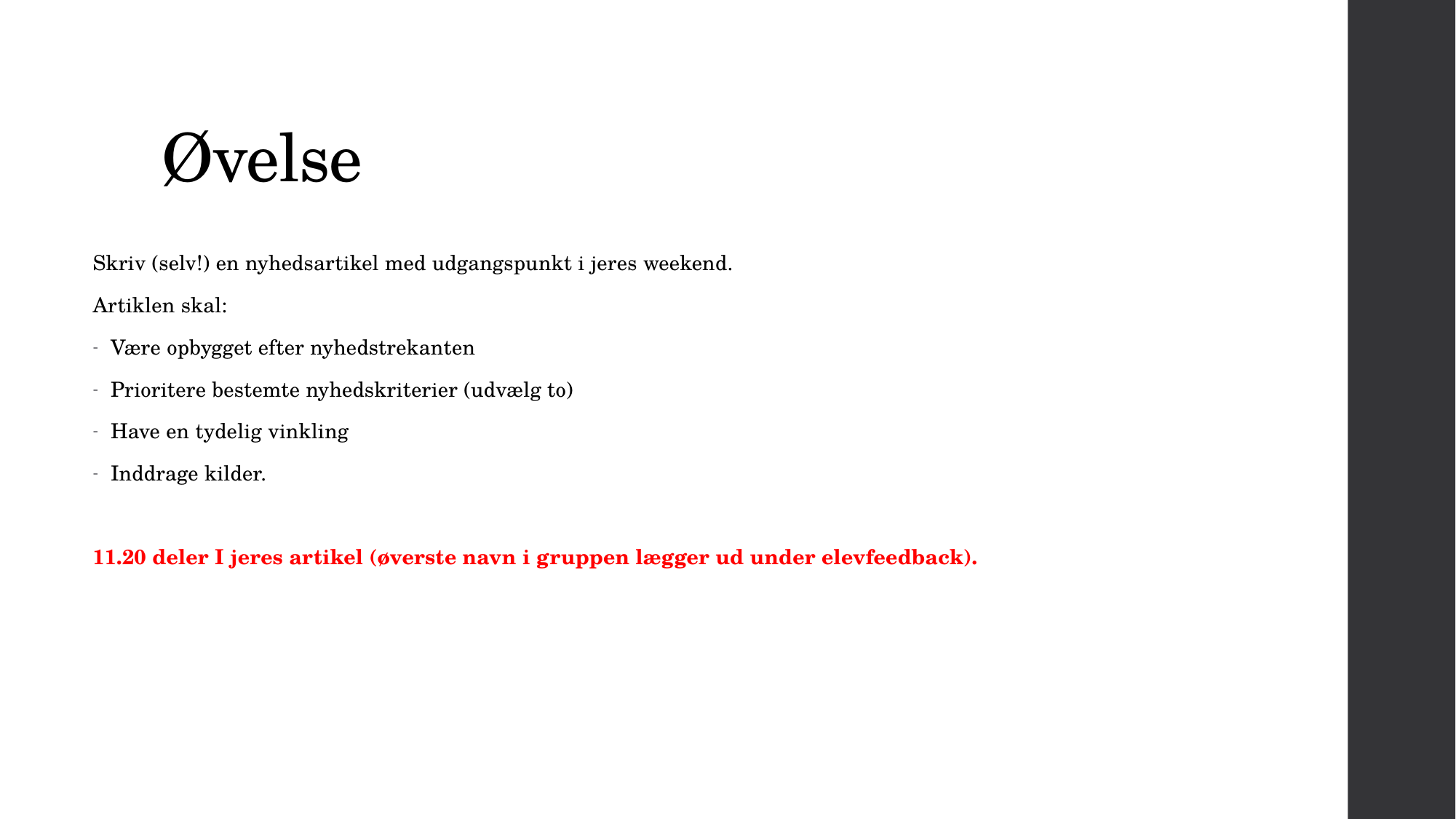

# Øvelse
Skriv (selv!) en nyhedsartikel med udgangspunkt i jeres weekend.
Artiklen skal:
Være opbygget efter nyhedstrekanten
Prioritere bestemte nyhedskriterier (udvælg to)
Have en tydelig vinkling
Inddrage kilder.

11.20 deler I jeres artikel (øverste navn i gruppen lægger ud under elevfeedback).